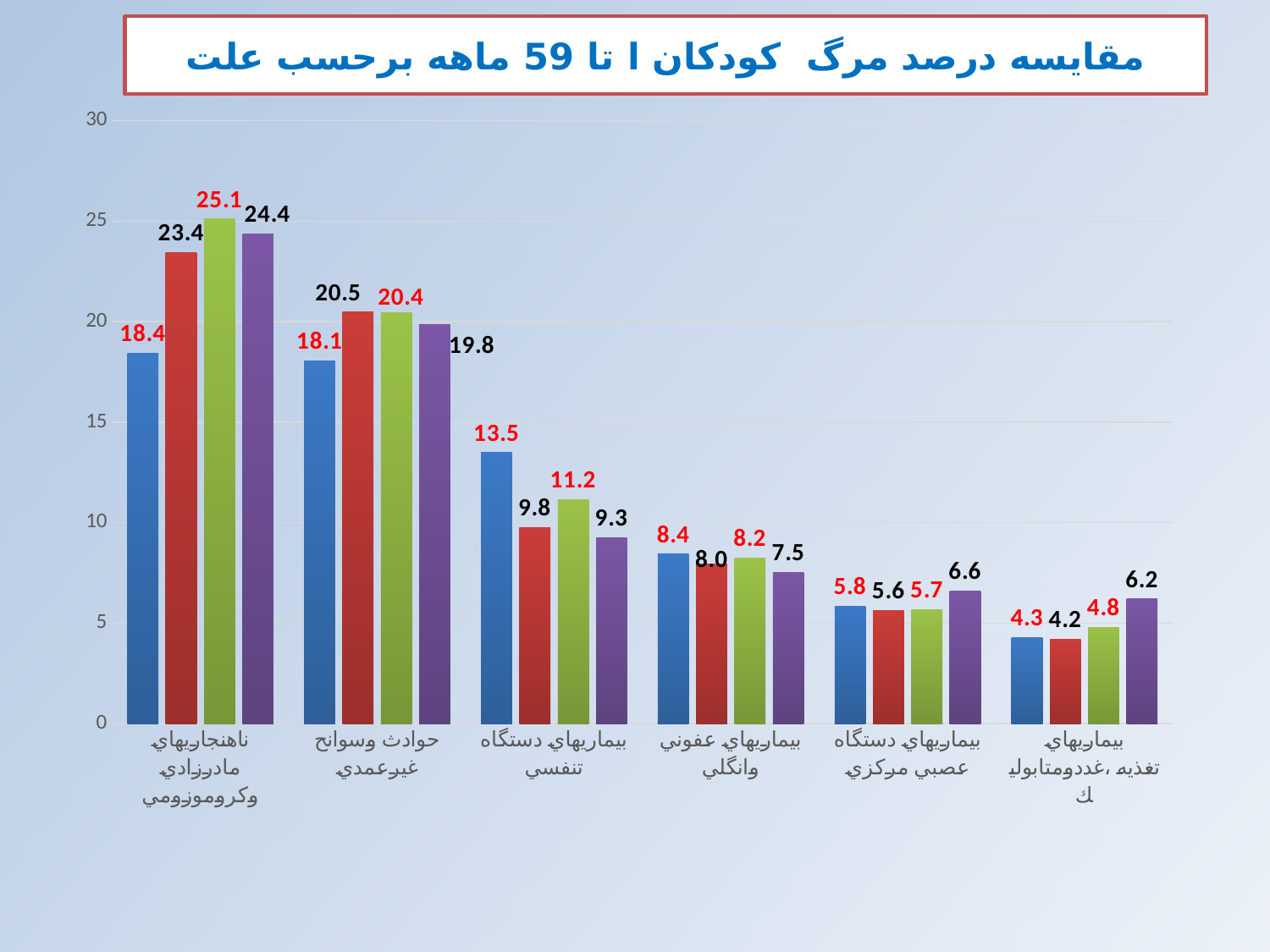

# مقایسه درصد مرگ  کودکان ا تا 59 ماهه برحسب علت

### Chart

| Category | 86 | 87 | 88 | 89 |
|---|---|---|---|---|
| ناهنجاريهاي مادرزادي وكروموزومي | 18.421052631578846 | 23.44911269528279 | 25.11238567663928 | 24.37519284171549 |
| حوادث وسوانح غيرعمدي | 18.06709756848263 | 20.476262702866677 | 20.446442412028983 | 19.83955569268755 |
| بيماريهاي دستگاه تنفسي | 13.48107109879963 | 9.752768087365387 | 11.161060300728568 | 9.256402344955273 |
| بيماريهاي عفوني وانگلي | 8.433364112034468 | 7.962991051114819 | 8.246783444427221 | 7.513113236655325 |
| بيماريهاي دستگاه عصبي مركزي | 5.832563865804882 | 5.627180342787758 | 5.68904045884359 | 6.6 |
| بيماريهاي تغذيه ،غددومتابوليك | 4.278239458294893 | 4.216593356590323 | 4.789955045729347 | 6.2 |